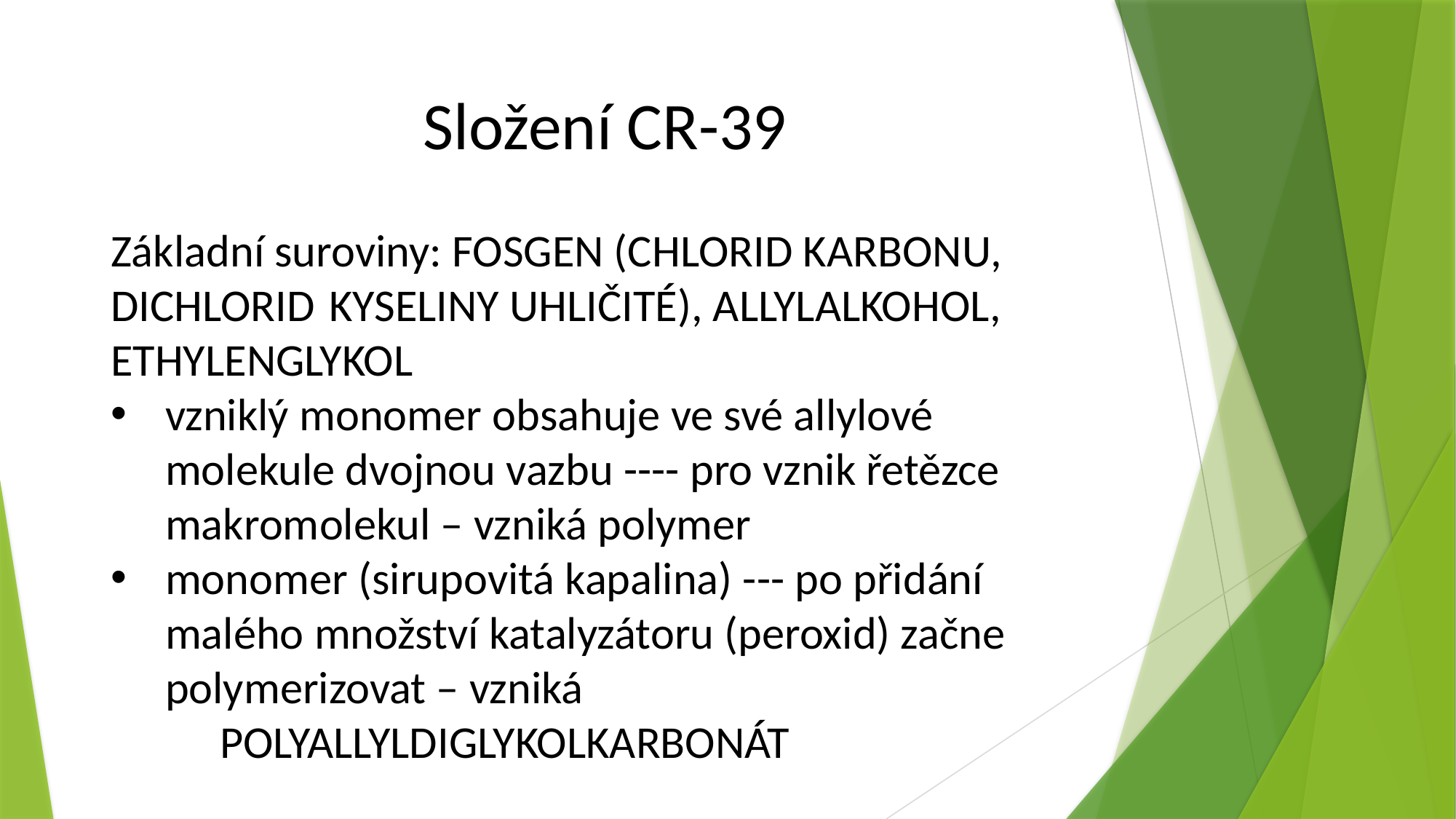

Složení CR-39
Základní suroviny: FOSGEN (CHLORID KARBONU, DICHLORID 	KYSELINY UHLIČITÉ), ALLYLALKOHOL, ETHYLENGLYKOL
vzniklý monomer obsahuje ve své allylové molekule dvojnou vazbu ---- pro vznik řetězce makromolekul – vzniká polymer
monomer (sirupovitá kapalina) --- po přidání malého množství katalyzátoru (peroxid) začne polymerizovat – vzniká
	POLYALLYLDIGLYKOLKARBONÁT